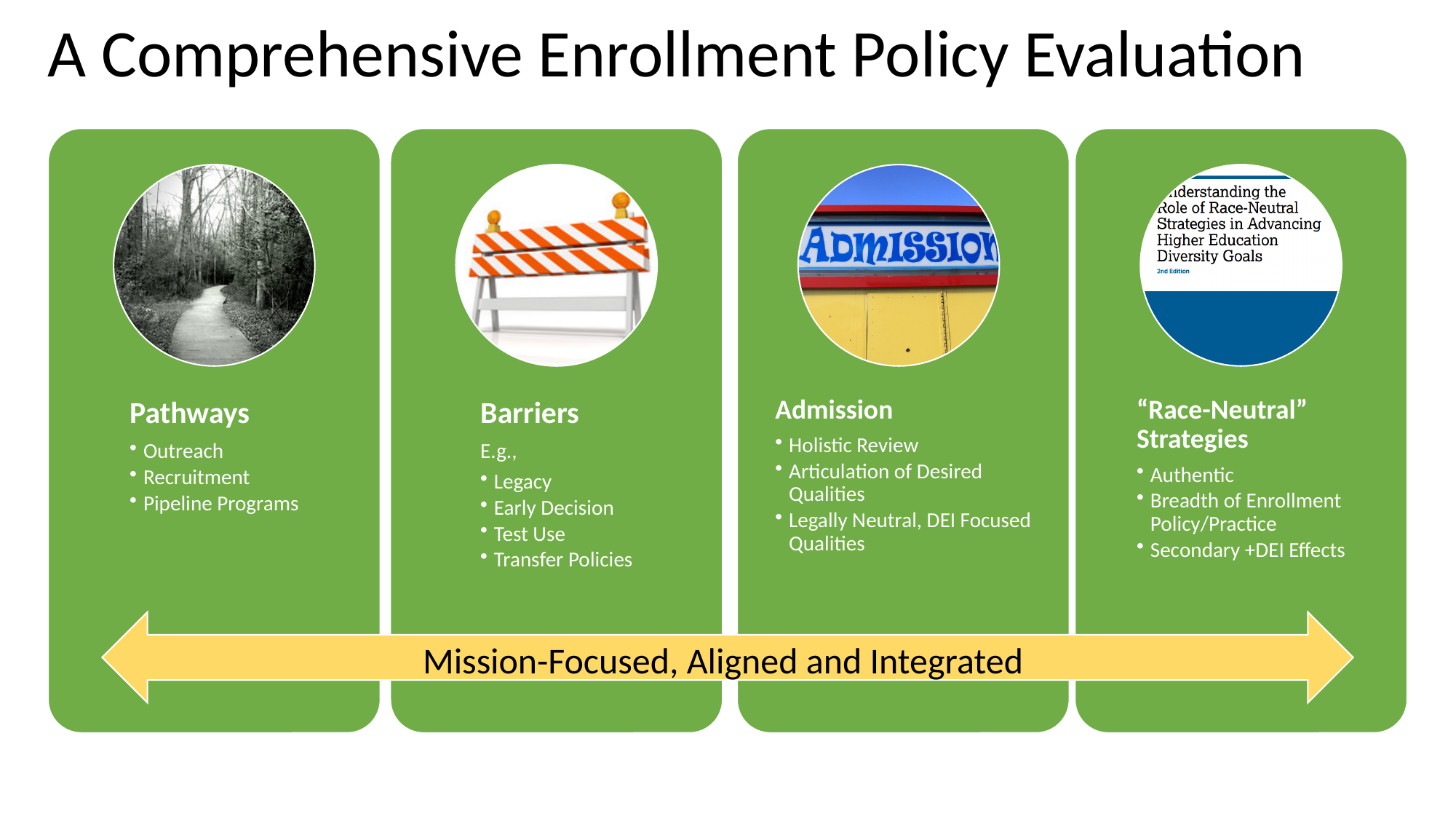

# A Comprehensive Enrollment Policy Evaluation
Pathways
Outreach
Recruitment
Pipeline Programs
Barriers
E.g.,
Legacy
Early Decision
Test Use
Transfer Policies
Admission
Holistic Review
Articulation of Desired Qualities
Legally Neutral, DEI Focused Qualities
“Race-Neutral” Strategies
Authentic
Breadth of Enrollment Policy/Practice
Secondary +DEI Effects
Mission-Focused, Aligned and Integrated